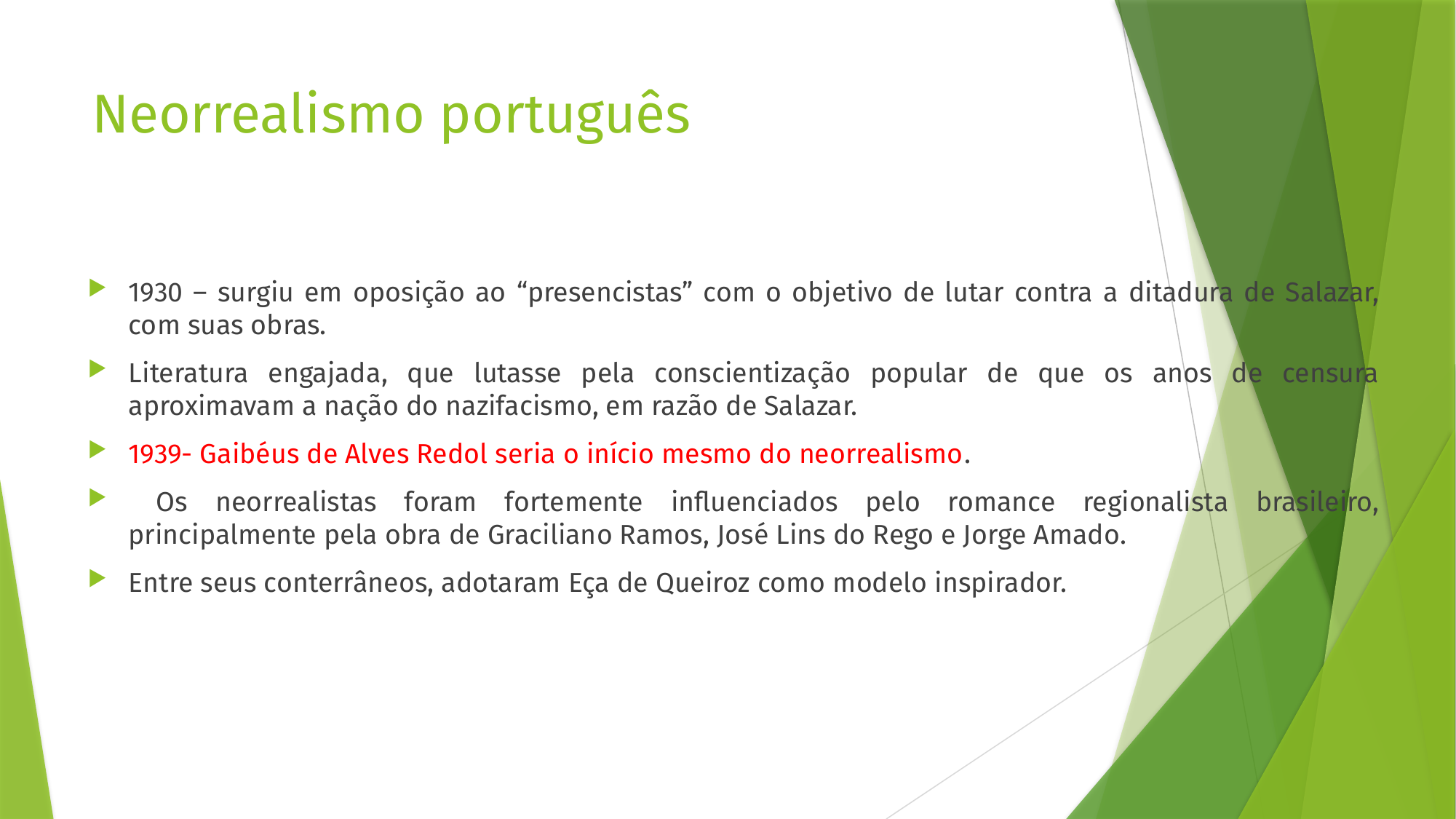

# Neorrealismo português
1930 – surgiu em oposição ao “presencistas” com o objetivo de lutar contra a ditadura de Salazar, com suas obras.
Literatura engajada, que lutasse pela conscientização popular de que os anos de censura aproximavam a nação do nazifacismo, em razão de Salazar.
1939- Gaibéus de Alves Redol seria o início mesmo do neorrealismo.
 Os neorrealistas foram fortemente influenciados pelo romance regionalista brasileiro, principalmente pela obra de Graciliano Ramos, José Lins do Rego e Jorge Amado.
Entre seus conterrâneos, adotaram Eça de Queiroz como modelo inspirador.